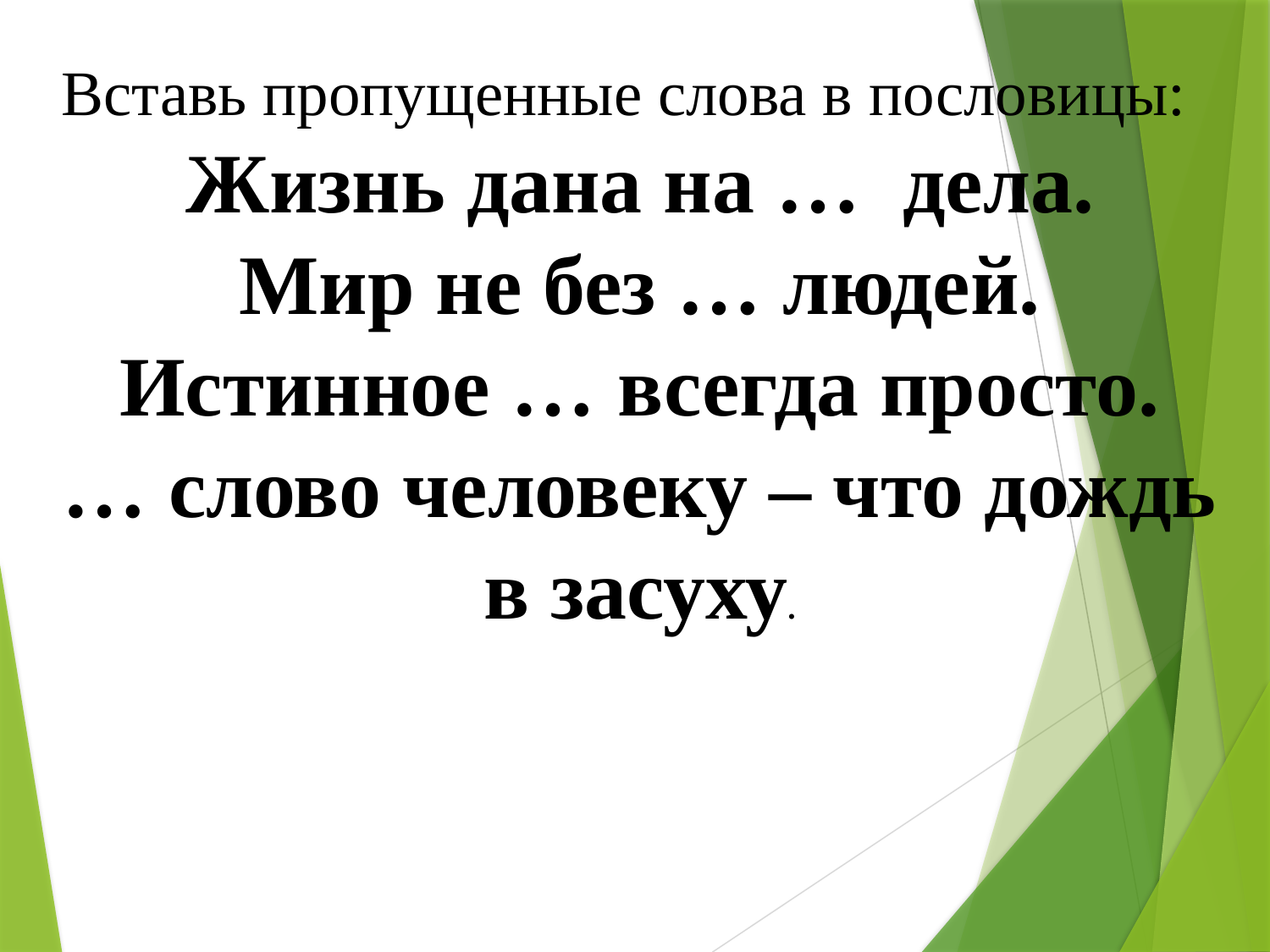

Вставь пропущенные слова в пословицы:
Жизнь дана на …  дела.
Мир не без … людей.
Истинное … всегда просто.
… слово человеку – что дождь в засуху.